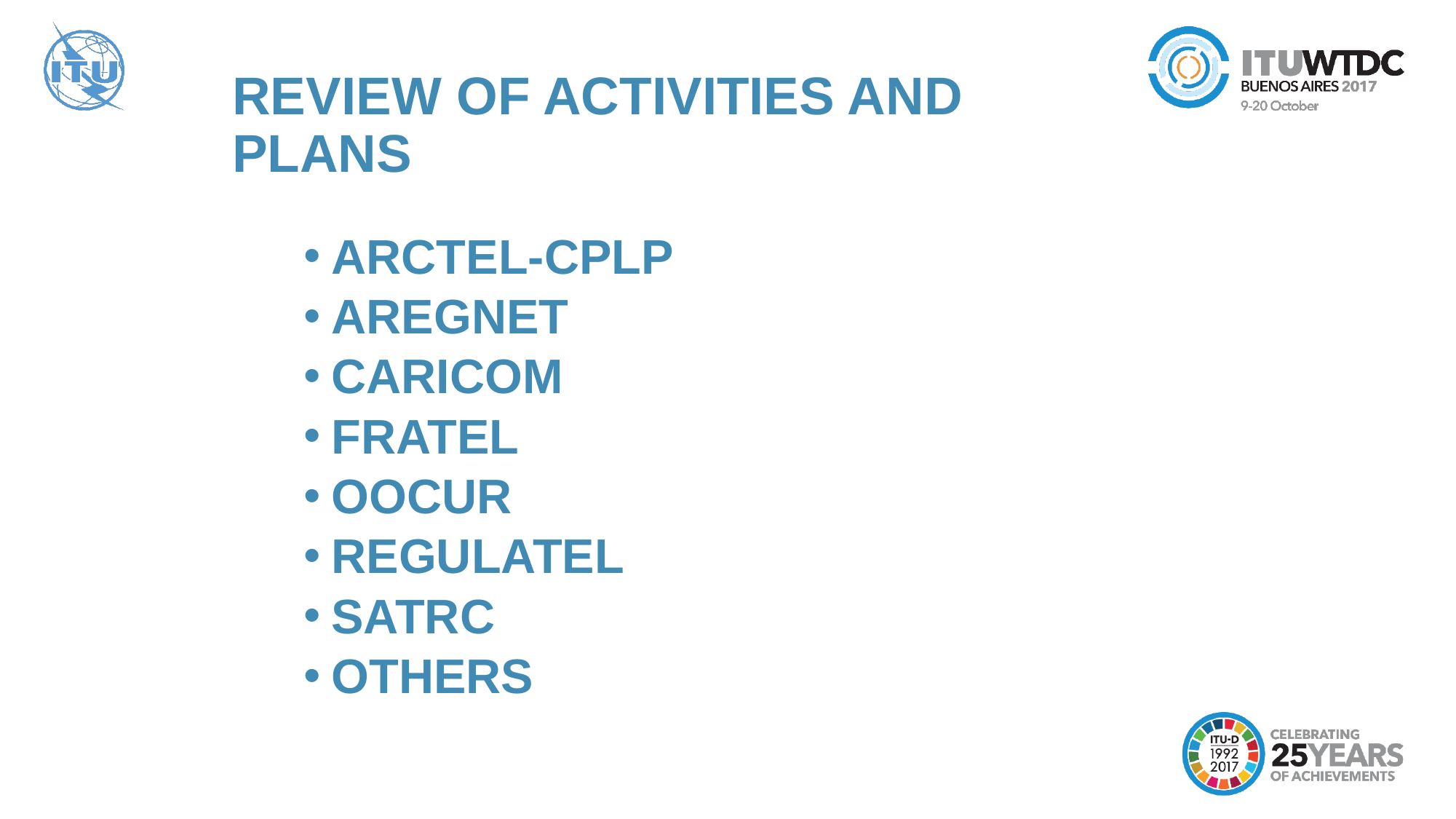

Review of Activities and plans
ARCTEL-CPLP
Aregnet
Caricom
Fratel
OOCUR
Regulatel
SATRC
others